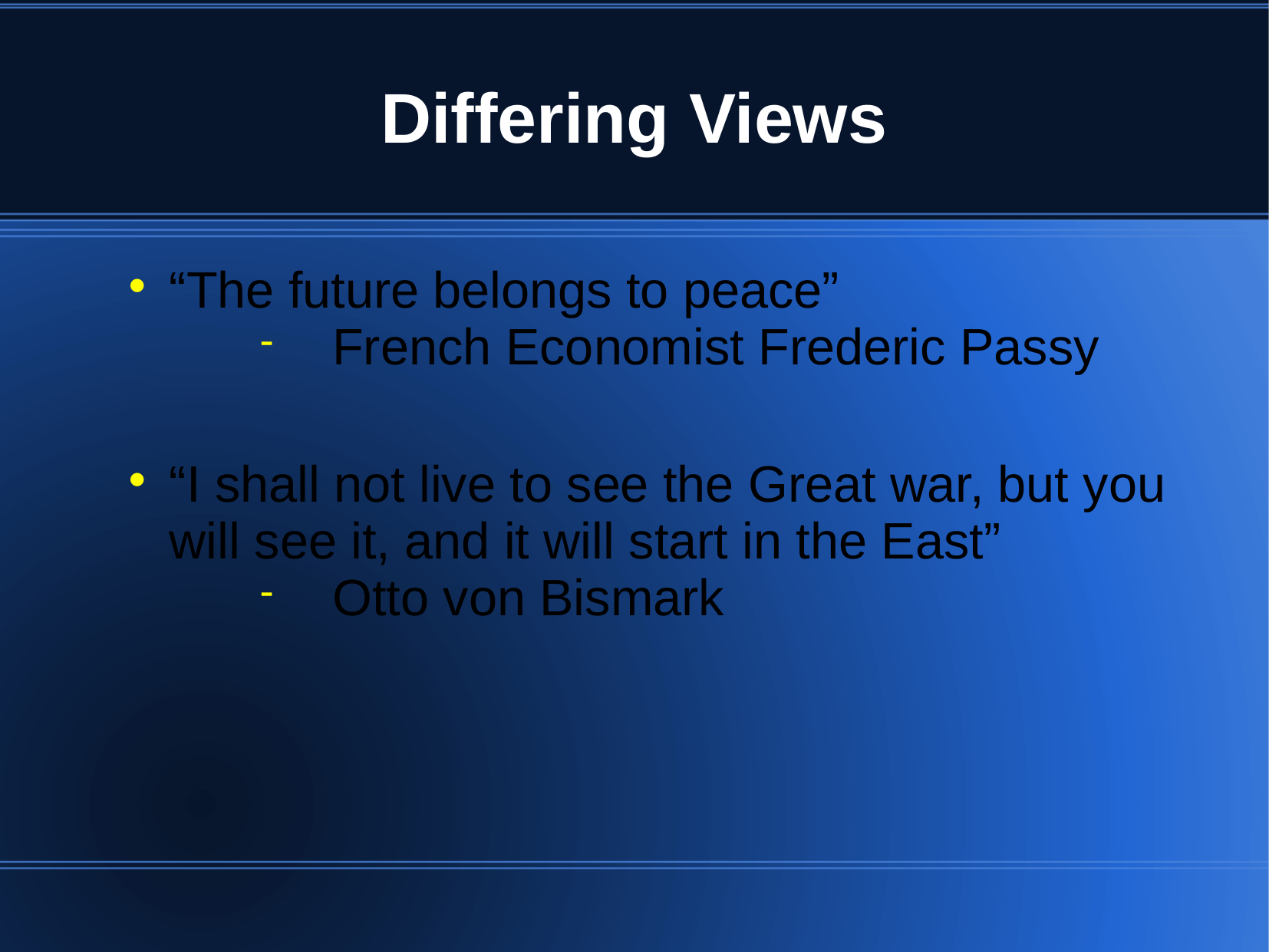

# Differing Views
“The future belongs to peace”
French Economist Frederic Passy

“I shall not live to see the Great war, but you will see it, and it will start in the East”
Otto von Bismark